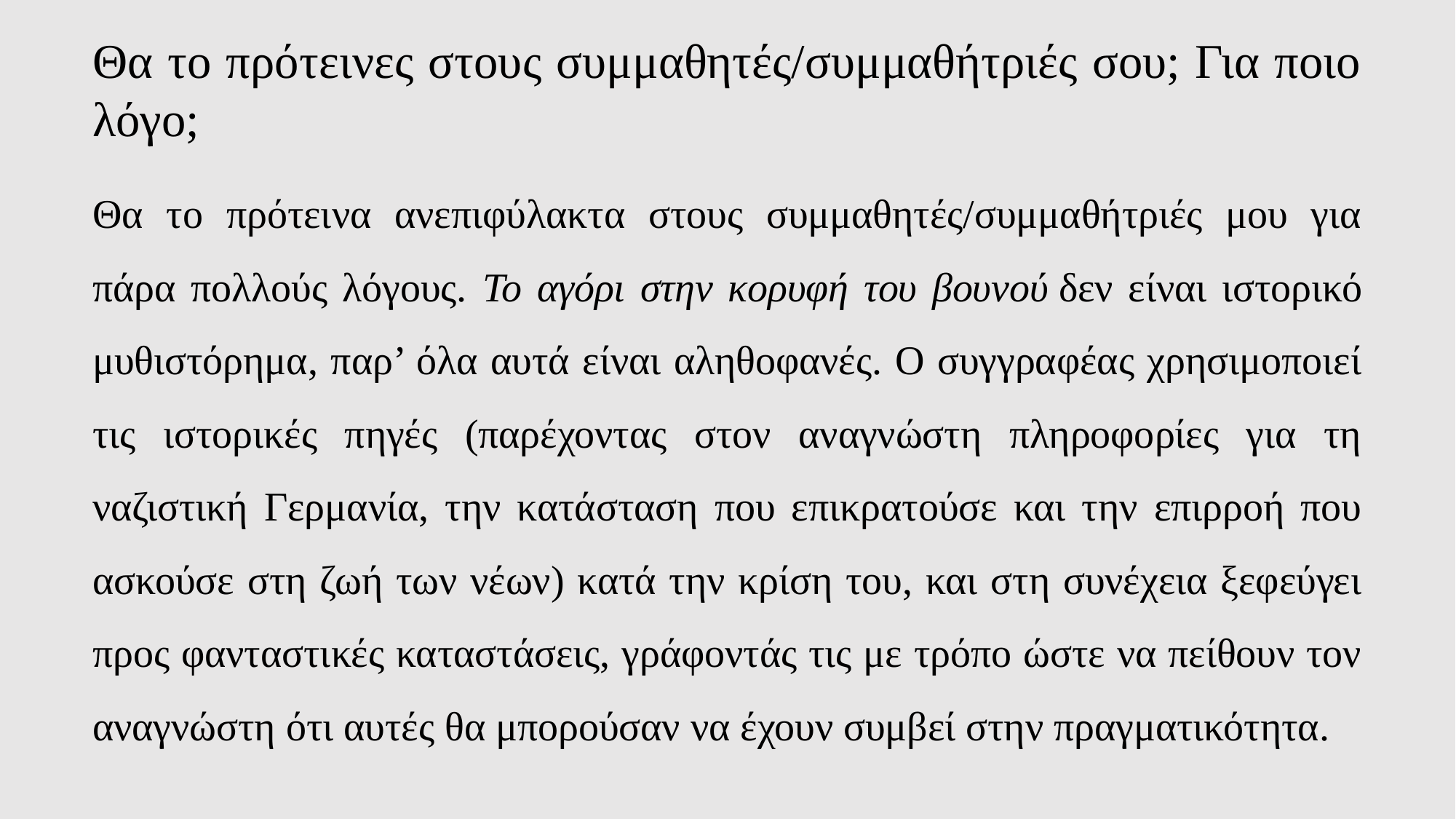

# Θα το πρότεινες στους συμμαθητές/συμμαθήτριές σου; Για ποιο λόγο;
Θα το πρότεινα ανεπιφύλακτα στους συμμαθητές/συμμαθήτριές μου για πάρα πολλούς λόγους. Το αγόρι στην κορυφή του βουνού δεν είναι ιστορικό μυθιστόρημα, παρ’ όλα αυτά είναι αληθοφανές. Ο συγγραφέας χρησιμοποιεί τις ιστορικές πηγές (παρέχοντας στον αναγνώστη πληροφορίες για τη ναζιστική Γερμανία, την κατάσταση που επικρατούσε και την επιρροή που ασκούσε στη ζωή των νέων) κατά την κρίση του, και στη συνέχεια ξεφεύγει προς φανταστικές καταστάσεις, γράφοντάς τις με τρόπο ώστε να πείθουν τον αναγνώστη ότι αυτές θα μπορούσαν να έχουν συμβεί στην πραγματικότητα.